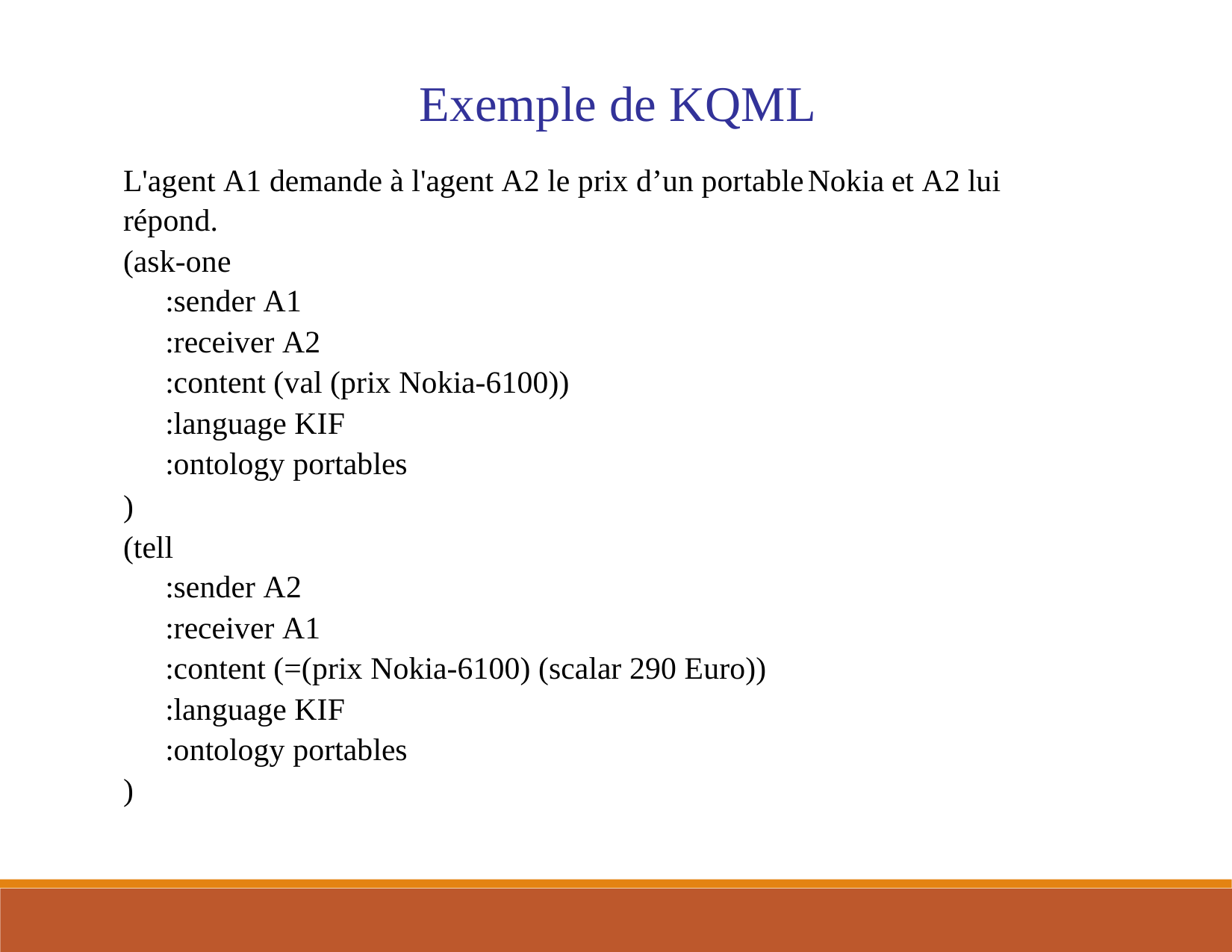

Exemple de KQML
L'agent A1 demande à l'agent A2 le prix d’un portable
répond.
(ask-one
:sender A1
:receiver A2
:content (val (prix Nokia-6100))
:language KIF
:ontology portables
)
(tell
:sender A2
:receiver A1
:content (=(prix Nokia-6100) (scalar 290 Euro))
:language KIF
:ontology portables
)
Nokia
et A2
lui